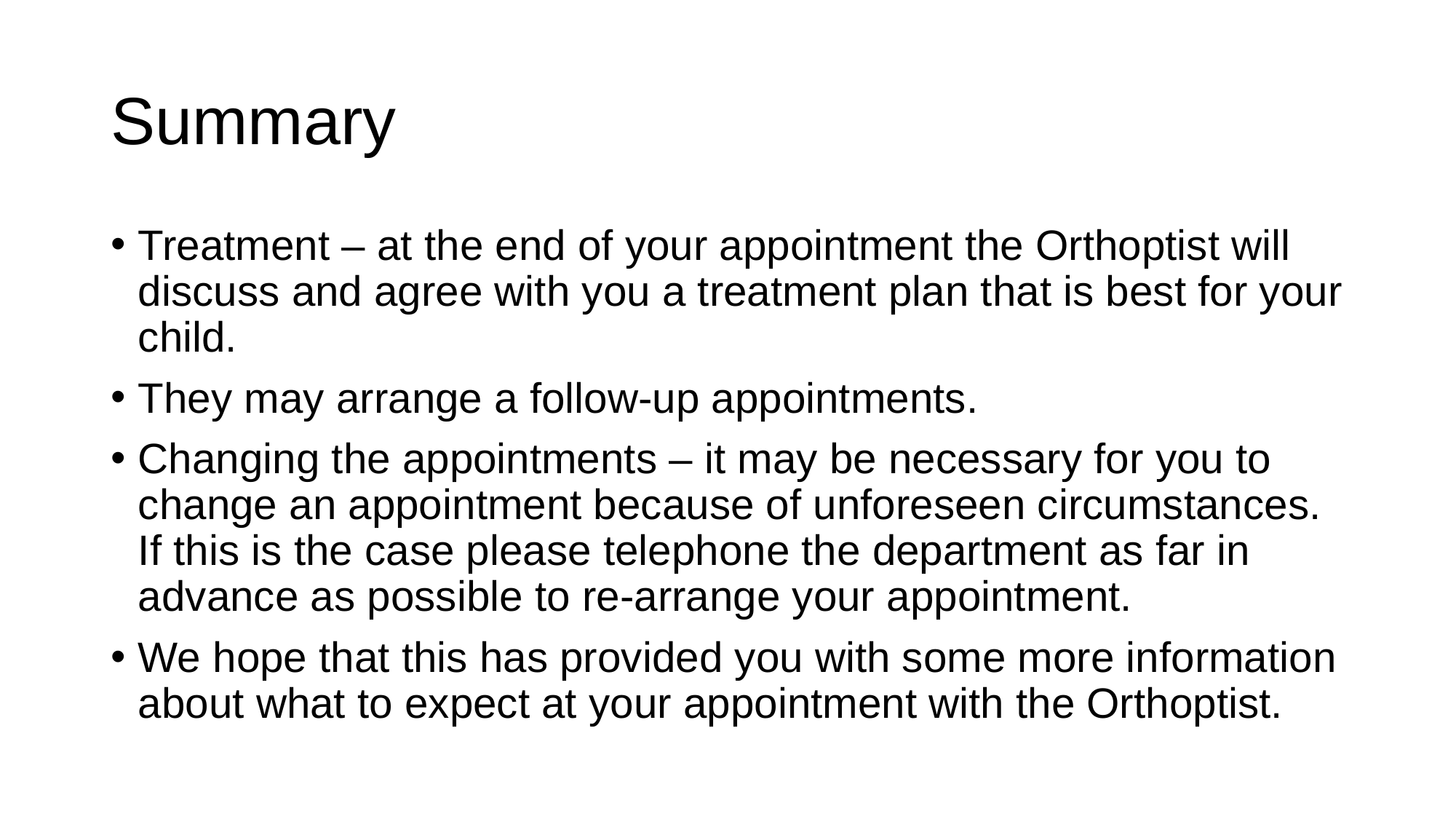

# Summary
Treatment – at the end of your appointment the Orthoptist will discuss and agree with you a treatment plan that is best for your child.
They may arrange a follow-up appointments.
Changing the appointments – it may be necessary for you to change an appointment because of unforeseen circumstances.  If this is the case please telephone the department as far in advance as possible to re-arrange your appointment.
We hope that this has provided you with some more information about what to expect at your appointment with the Orthoptist.